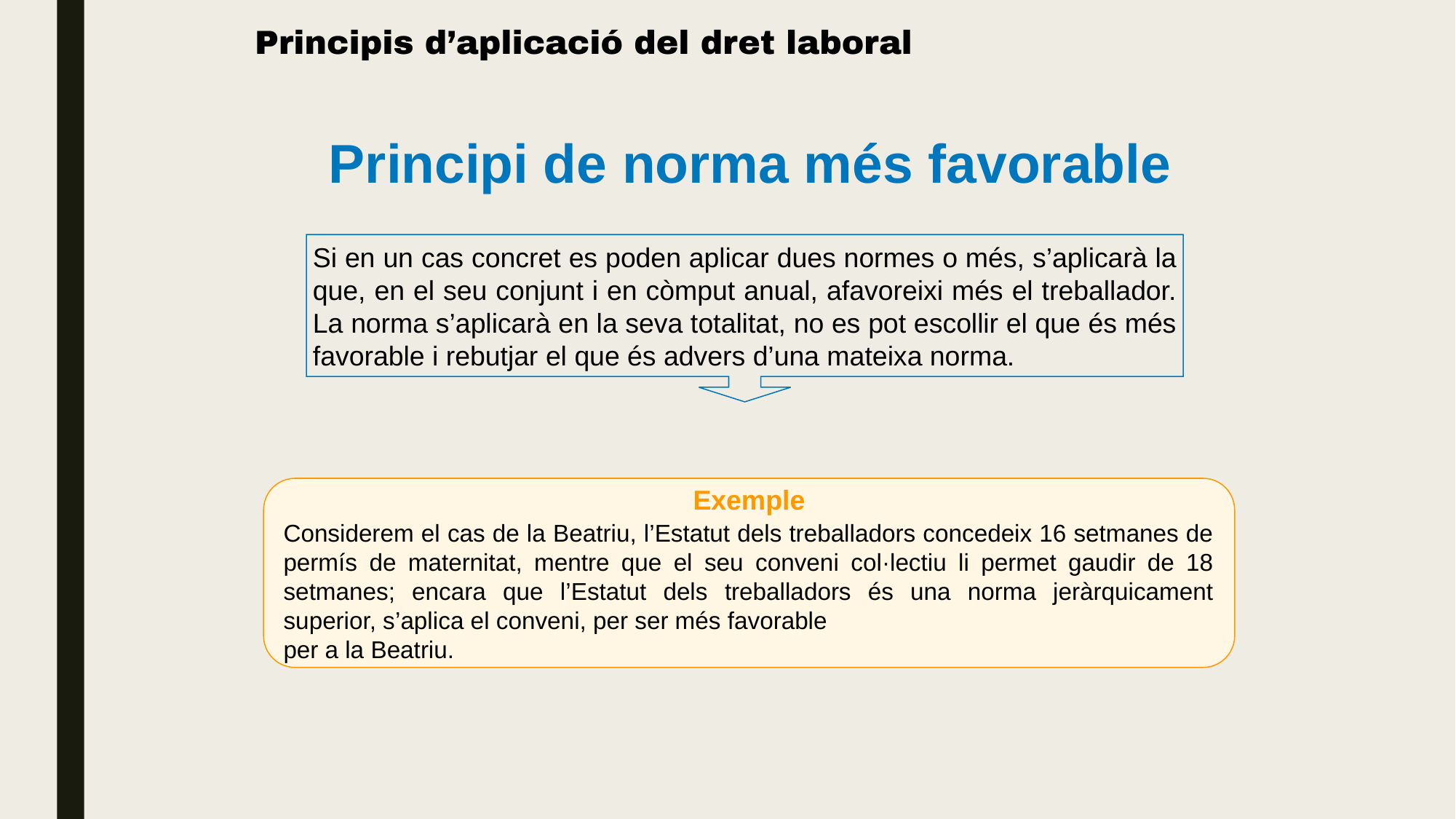

# Principis d’aplicació del dret laboral
Principi de norma més favorable
Si en un cas concret es poden aplicar dues normes o més, s’aplicarà la que, en el seu conjunt i en còmput anual, afavoreixi més el treballador. La norma s’aplicarà en la seva totalitat, no es pot escollir el que és més favorable i rebutjar el que és advers d’una mateixa norma.
Exemple
Considerem el cas de la Beatriu, l’Estatut dels treballadors concedeix 16 setmanes de permís de maternitat, mentre que el seu conveni col·lectiu li permet gaudir de 18 setmanes; encara que l’Estatut dels treballadors és una norma jeràrquicament superior, s’aplica el conveni, per ser més favorable
per a la Beatriu.